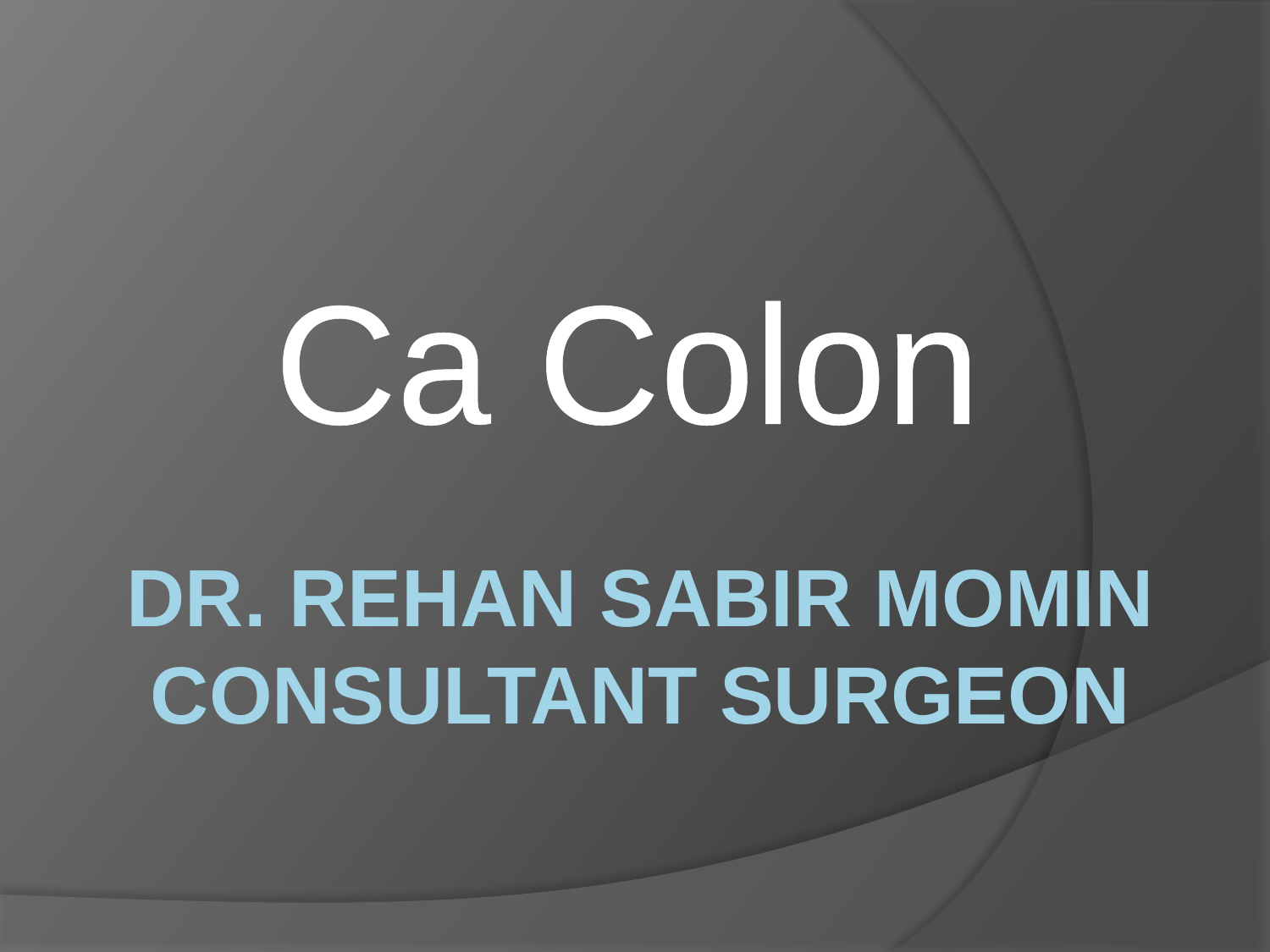

Ca Colon
# Dr. REHAN SABIR MOMIN Consultant Surgeon